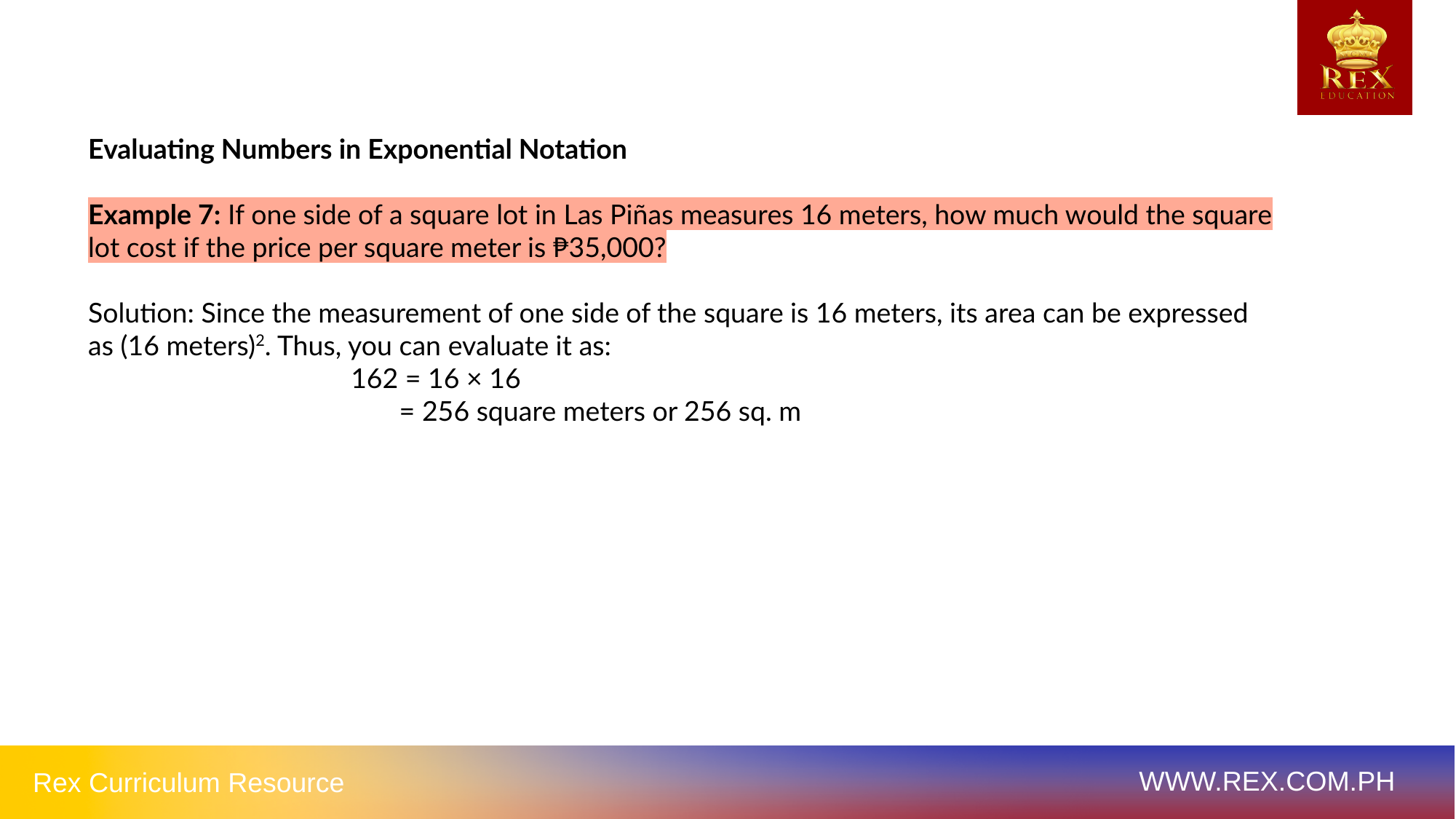

# Evaluating Numbers in Exponential Notation

Example 7: If one side of a square lot in Las Piñas measures 16 meters, how much would the square lot cost if the price per square meter is ₱35,000?

Solution: Since the measurement of one side of the square is 16 meters, its area can be expressed as (16 meters)2. Thus, you can evaluate it as:
                                      162 = 16 × 16
                                             = 256 square meters or 256 sq. m